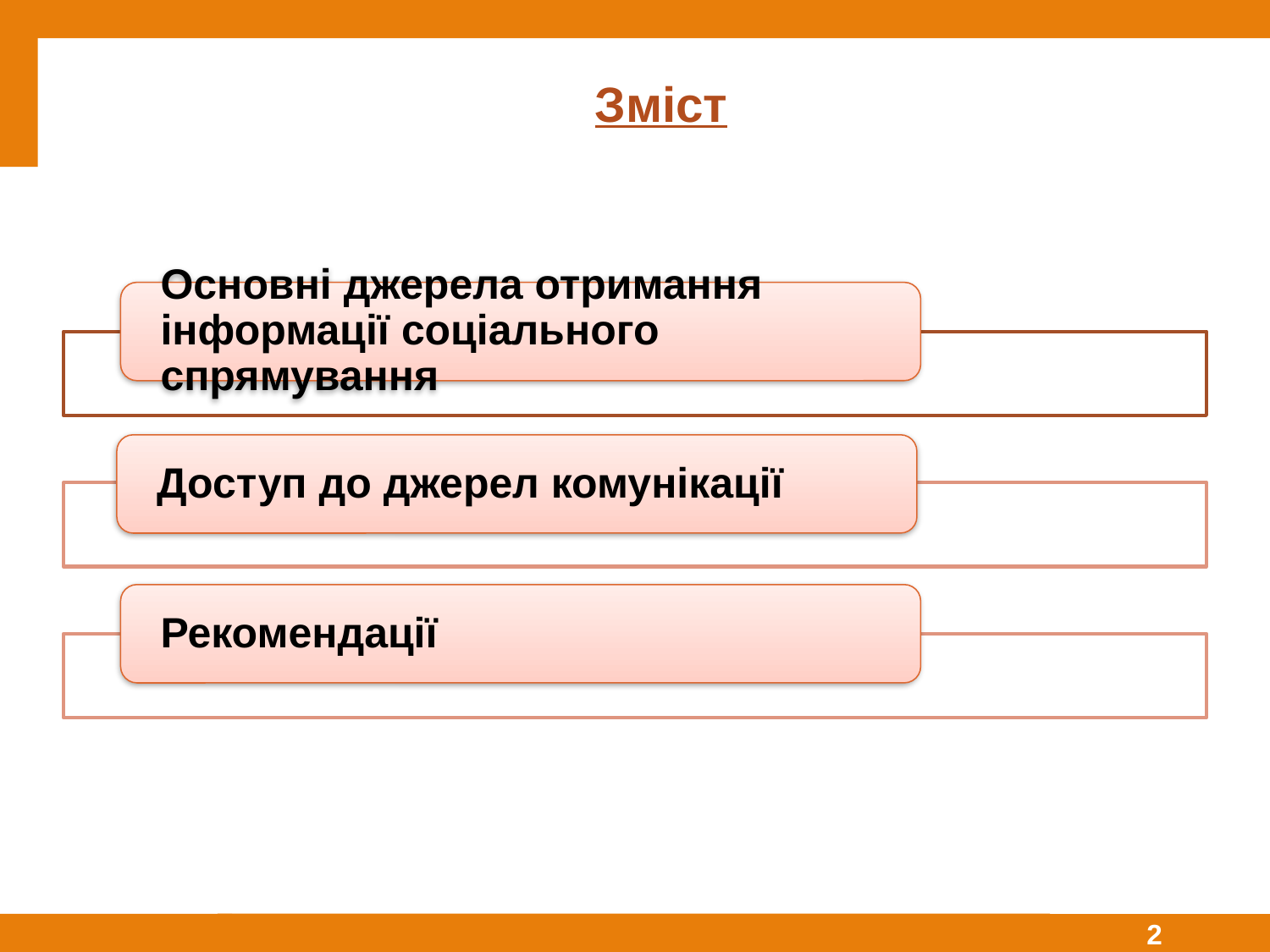

# Зміст
Основні джерела отримання інформації соціального спрямування
Доступ до джерел комунікації
Рекомендації
2